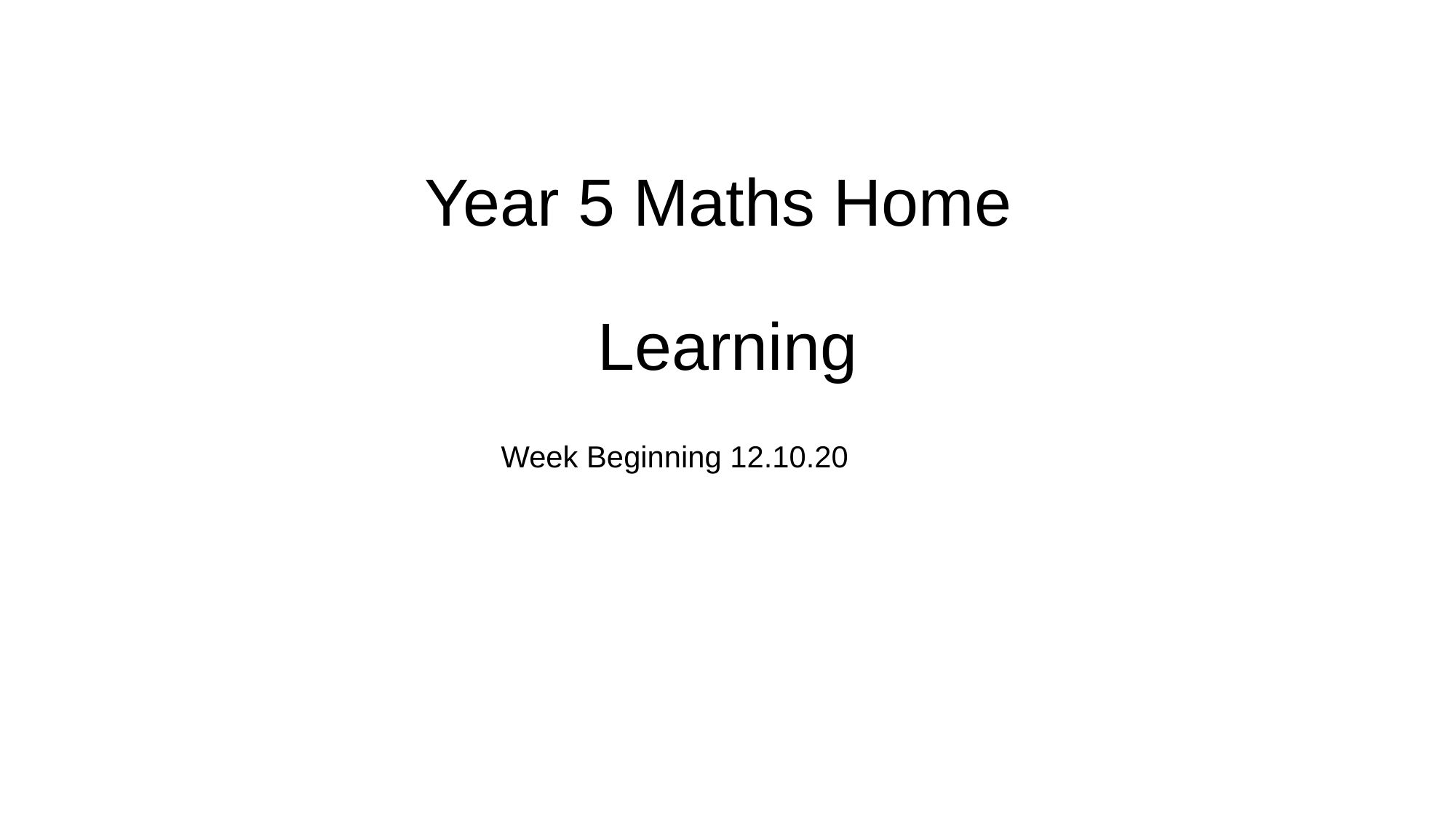

Year 5 Maths Home

Learning
Week Beginning 12.10.20